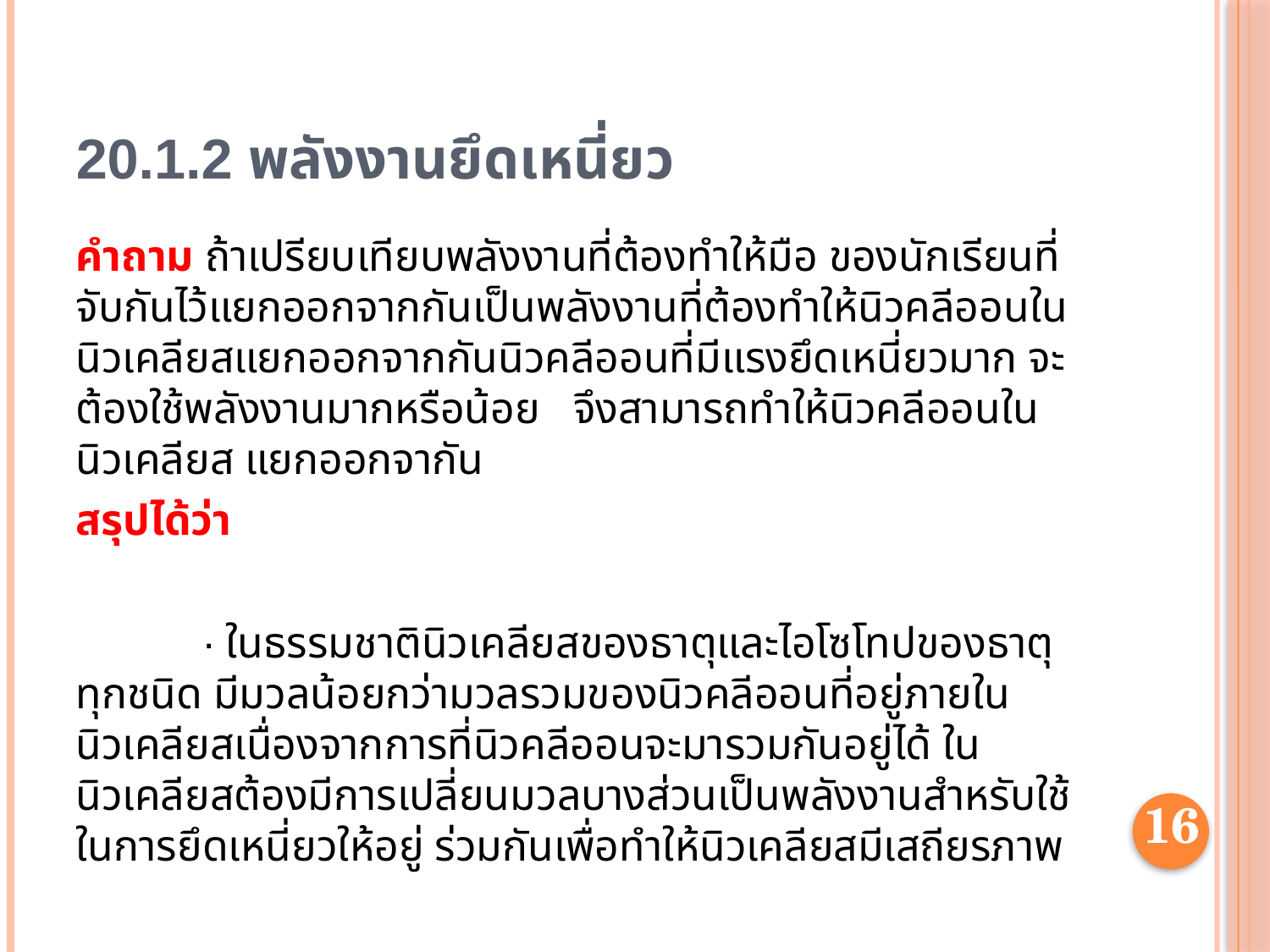

# 20.1.2 พลังงานยึดเหนี่ยว
คำถาม ถ้าเปรียบเทียบพลังงานที่ต้องทำให้มือ ของนักเรียนที่จับกันไว้แยกออกจากกันเป็นพลังงานที่ต้องทำให้นิวคลีออนในนิวเคลียสแยกออกจากกันนิวคลีออนที่มีแรงยึดเหนี่ยวมาก จะต้องใช้พลังงานมากหรือน้อย   จึงสามารถทำให้นิวคลีออนในนิวเคลียส แยกออกจากัน
สรุปได้ว่า

	∙ ในธรรมชาตินิวเคลียสของธาตุและไอโซโทปของธาตุทุกชนิด มีมวลน้อยกว่ามวลรวมของนิวคลีออนที่อยู่ภายในนิวเคลียสเนื่องจากการที่นิวคลีออนจะมารวมกันอยู่ได้ ในนิวเคลียสต้องมีการเปลี่ยนมวลบางส่วนเป็นพลังงานสำหรับใช้ในการยึดเหนี่ยวให้อยู่ ร่วมกันเพื่อทำให้นิวเคลียสมีเสถียรภาพ

16